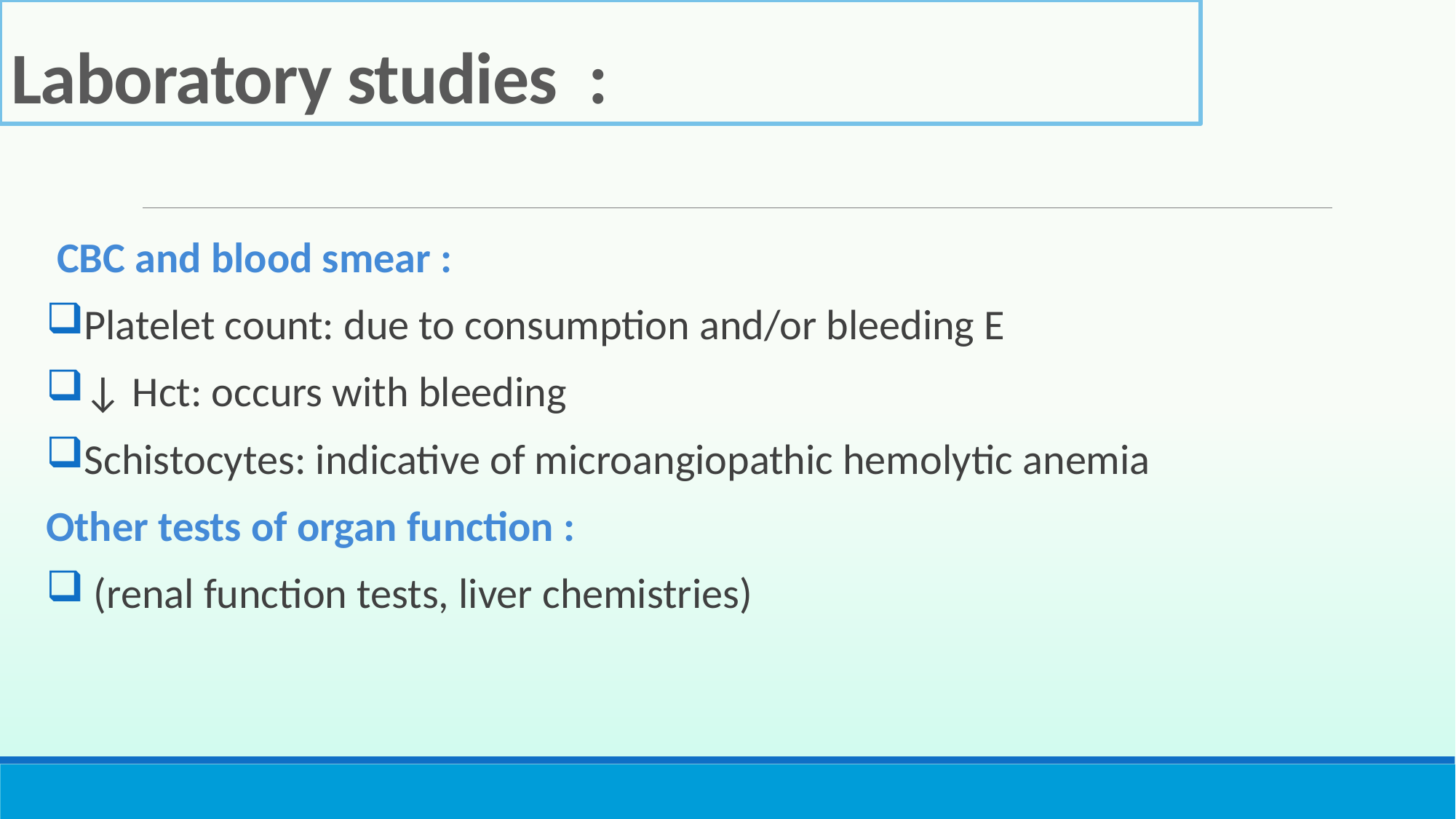

# Laboratory studies  :
CBC and blood smear :
Platelet count: due to consumption and/or bleeding E
↓ Hct: occurs with bleeding
Schistocytes: indicative of microangiopathic hemolytic anemia
Other tests of organ function :
 (renal function tests, liver chemistries)